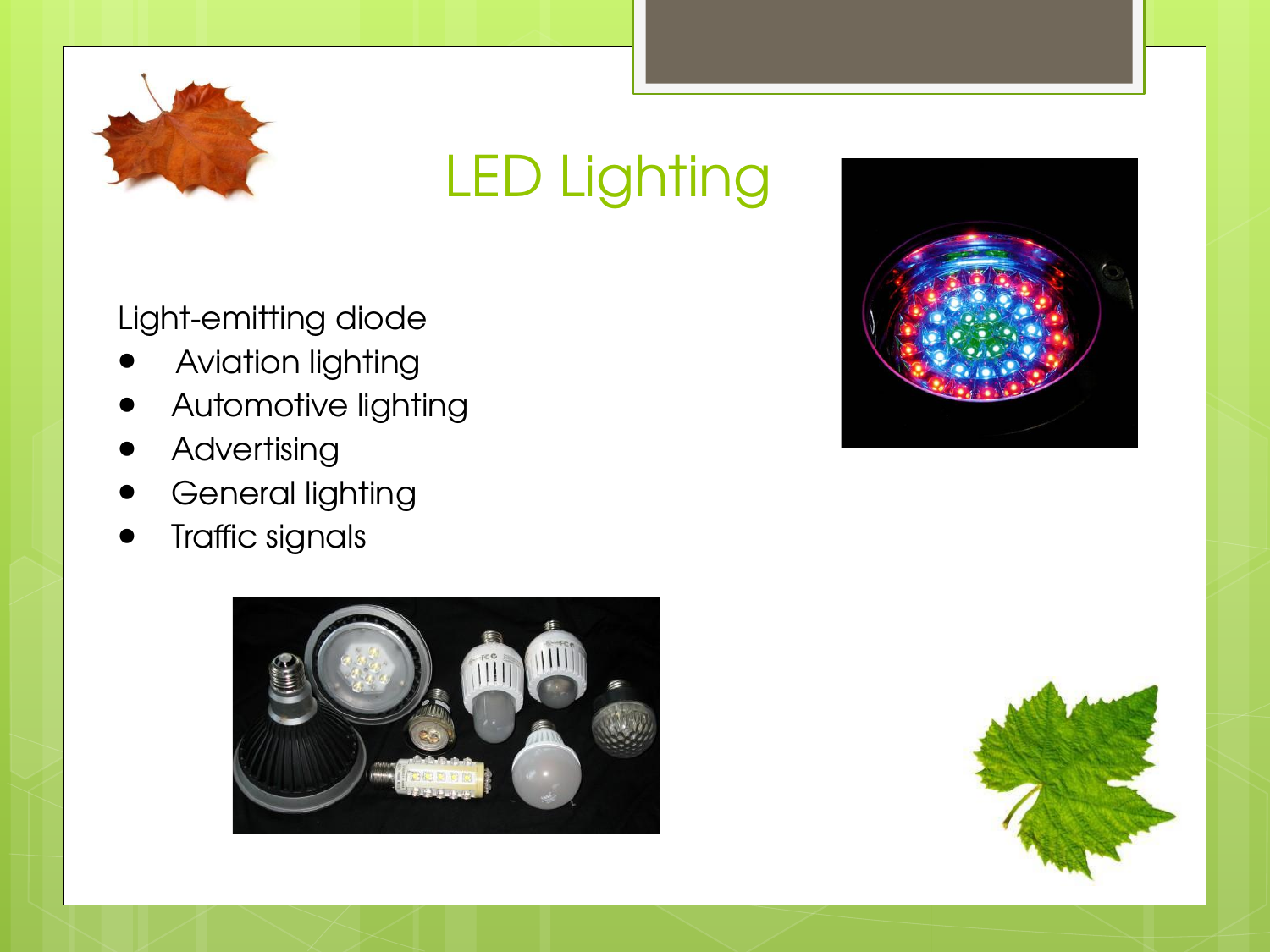

# LED Lighting

Light-emitting diode
  Aviation lighting
Automotive lighting
Advertising
General lighting
Traffic signals